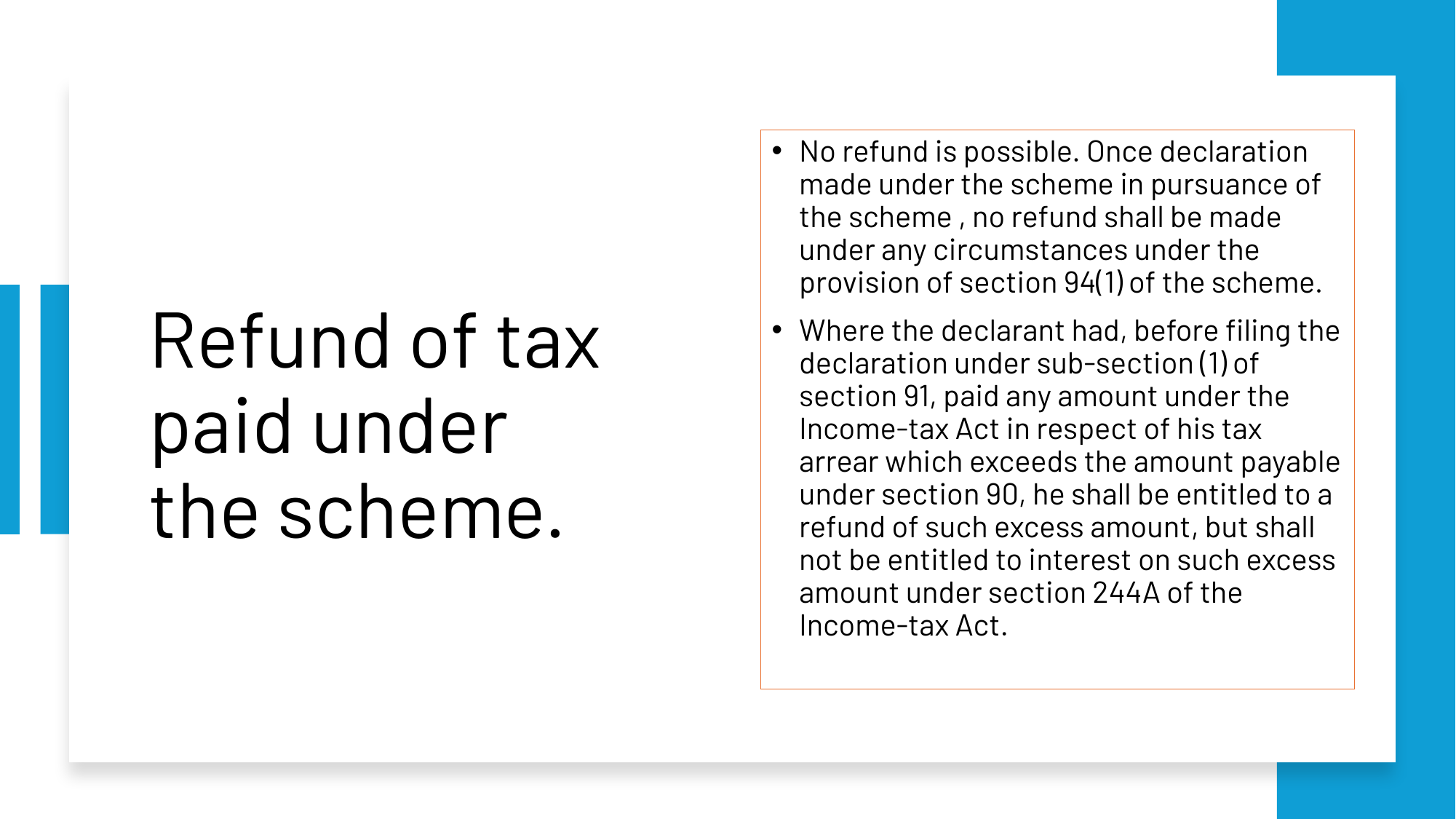

No refund is possible. Once declaration made under the scheme in pursuance of the scheme , no refund shall be made under any circumstances under the provision of section 94(1) of the scheme.
Where the declarant had, before filing the declaration under sub-section (1) of section 91, paid any amount under the Income-tax Act in respect of his tax arrear which exceeds the amount payable under section 90, he shall be entitled to a refund of such excess amount, but shall not be entitled to interest on such excess amount under section 244A of the Income-tax Act.

# Refund of tax paid under the scheme.